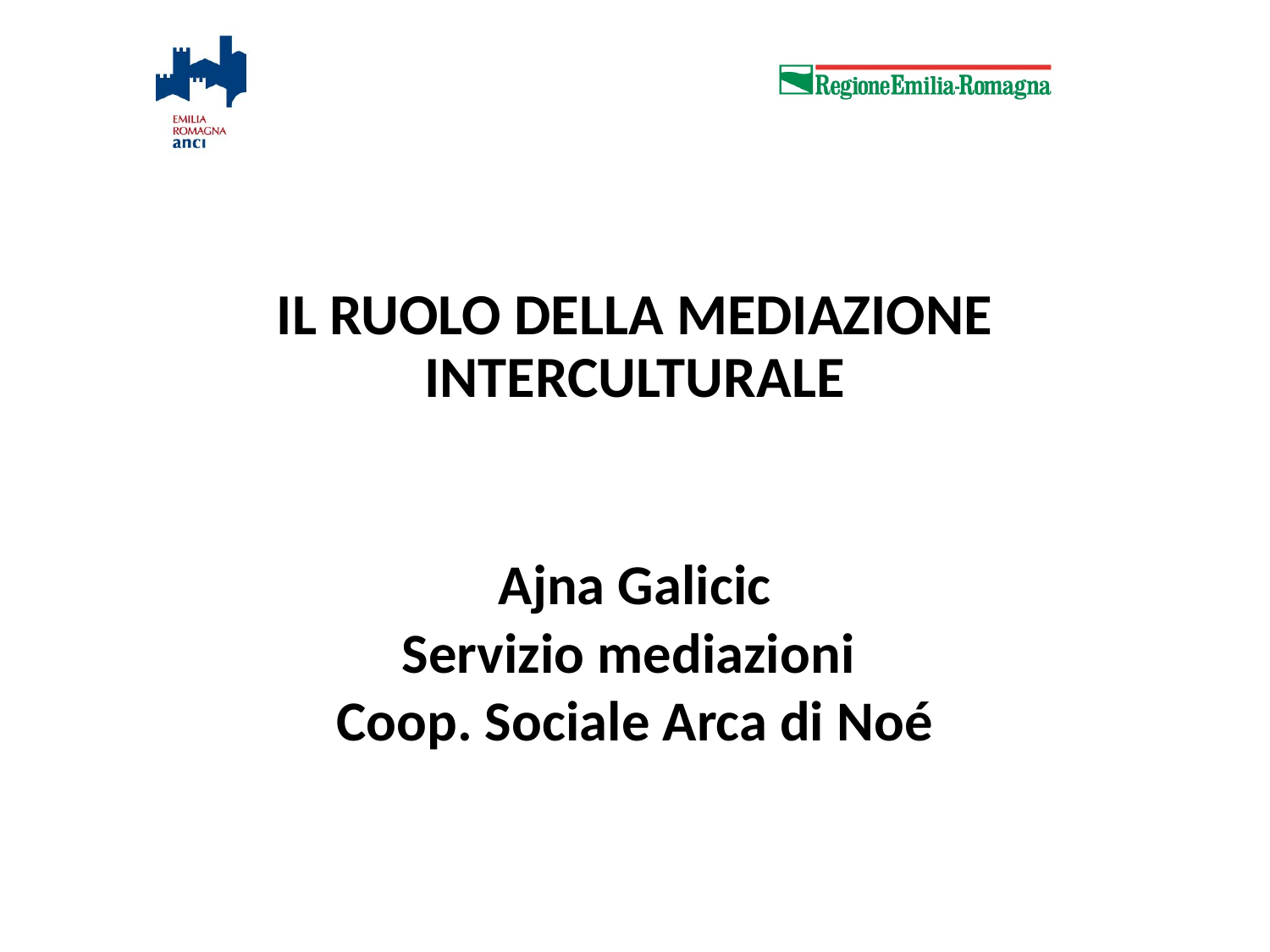

Il ruolo della mediazione interculturale

Ajna Galicic
Servizio mediazioni
Coop. Sociale Arca di Noé